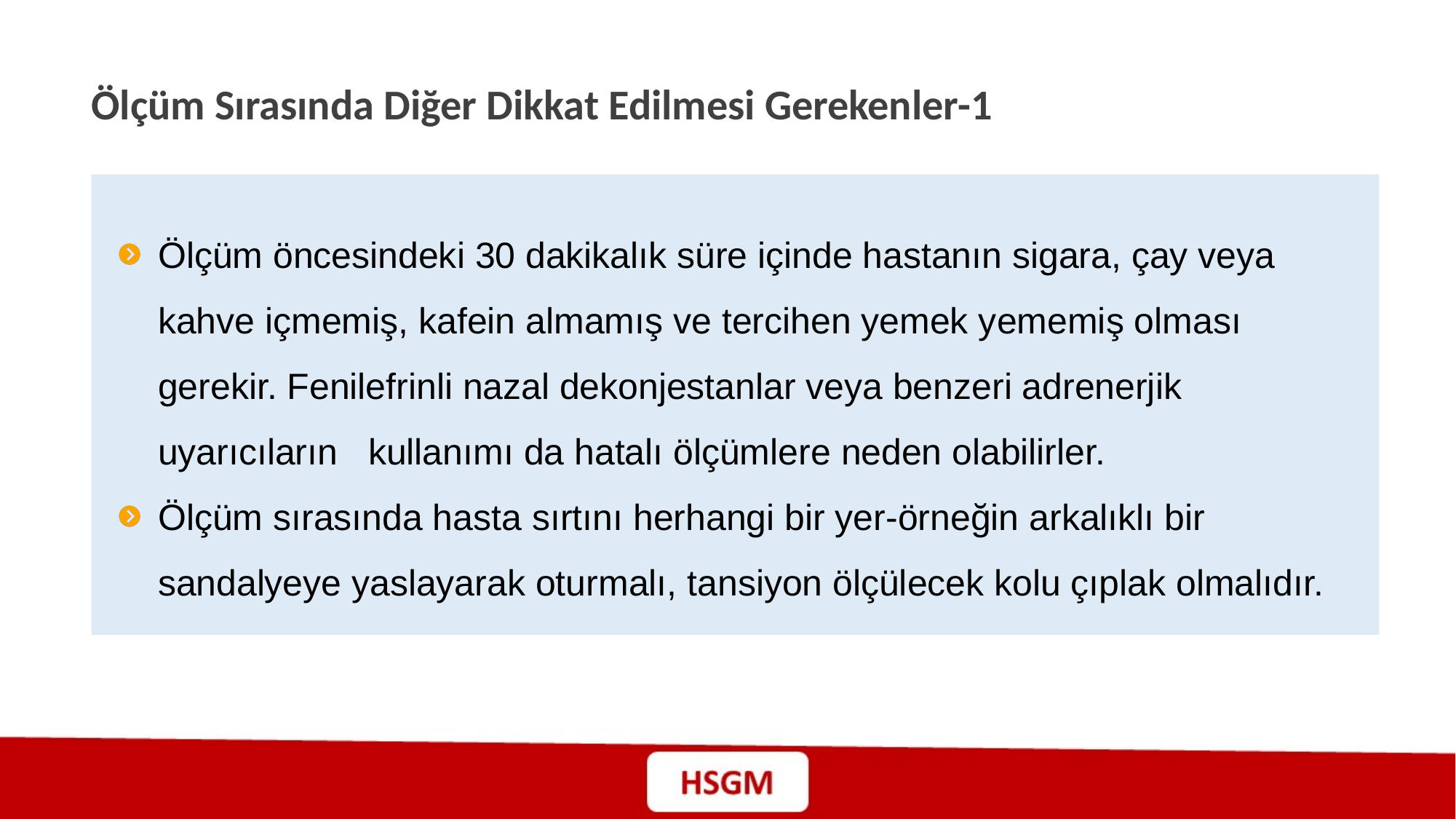

Ölçüm Sırasında Diğer Dikkat Edilmesi Gerekenler-1

Ölçüm öncesindeki 30 dakikalık süre içinde hastanın sigara, çay veya kahve içmemiş, kafein almamış ve tercihen yemek yememiş olması gerekir. Fenilefrinli nazal dekonjestanlar veya benzeri adrenerjik uyarıcıların   kullanımı da hatalı ölçümlere neden olabilirler.
Ölçüm sırasında hasta sırtını herhangi bir yer-örneğin arkalıklı bir sandalyeye yaslayarak oturmalı, tansiyon ölçülecek kolu çıplak olmalıdır.